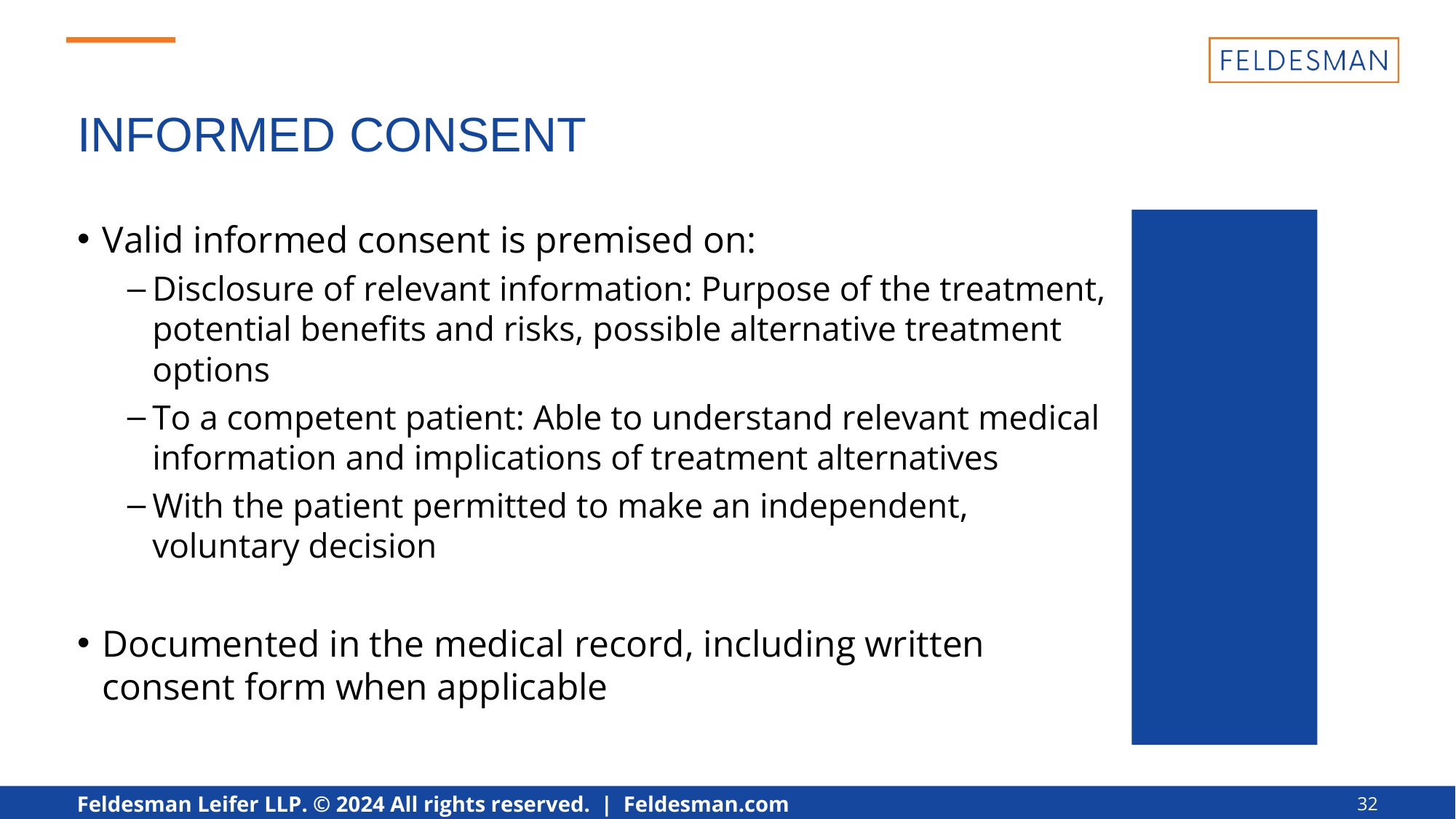

INFORMED CONSENT
Valid informed consent is premised on:
Disclosure of relevant information: Purpose of the treatment, potential benefits and risks, possible alternative treatment options
To a competent patient: Able to understand relevant medical information and implications of treatment alternatives
With the patient permitted to make an independent, voluntary decision

Documented in the medical record, including written consent form when applicable
32